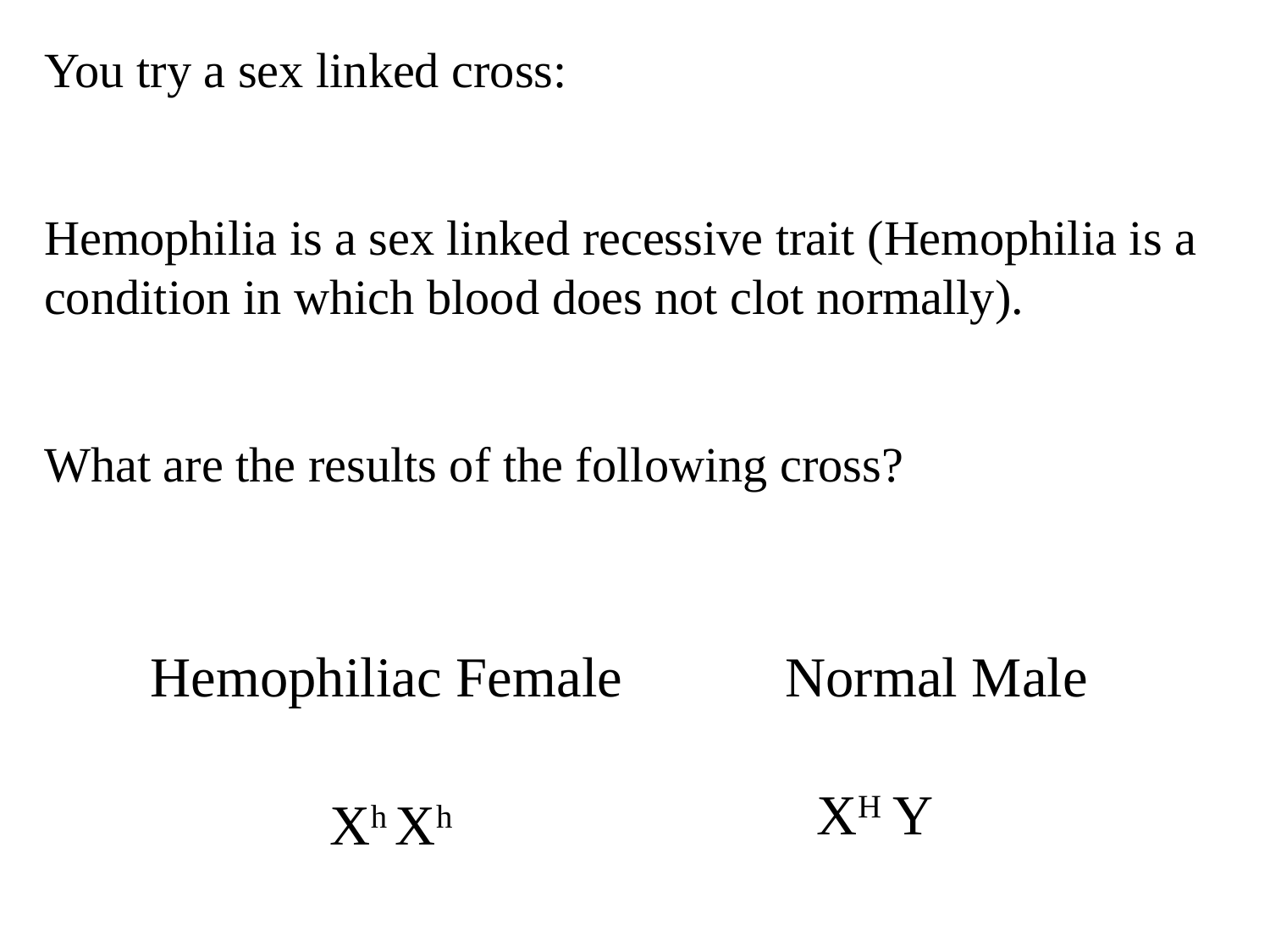

You try a sex linked cross:

Hemophilia is a sex linked recessive trait (Hemophilia is a condition in which blood does not clot normally).

What are the results of the following cross?

Hemophiliac Female		Normal Male
XH Y
Xh Xh